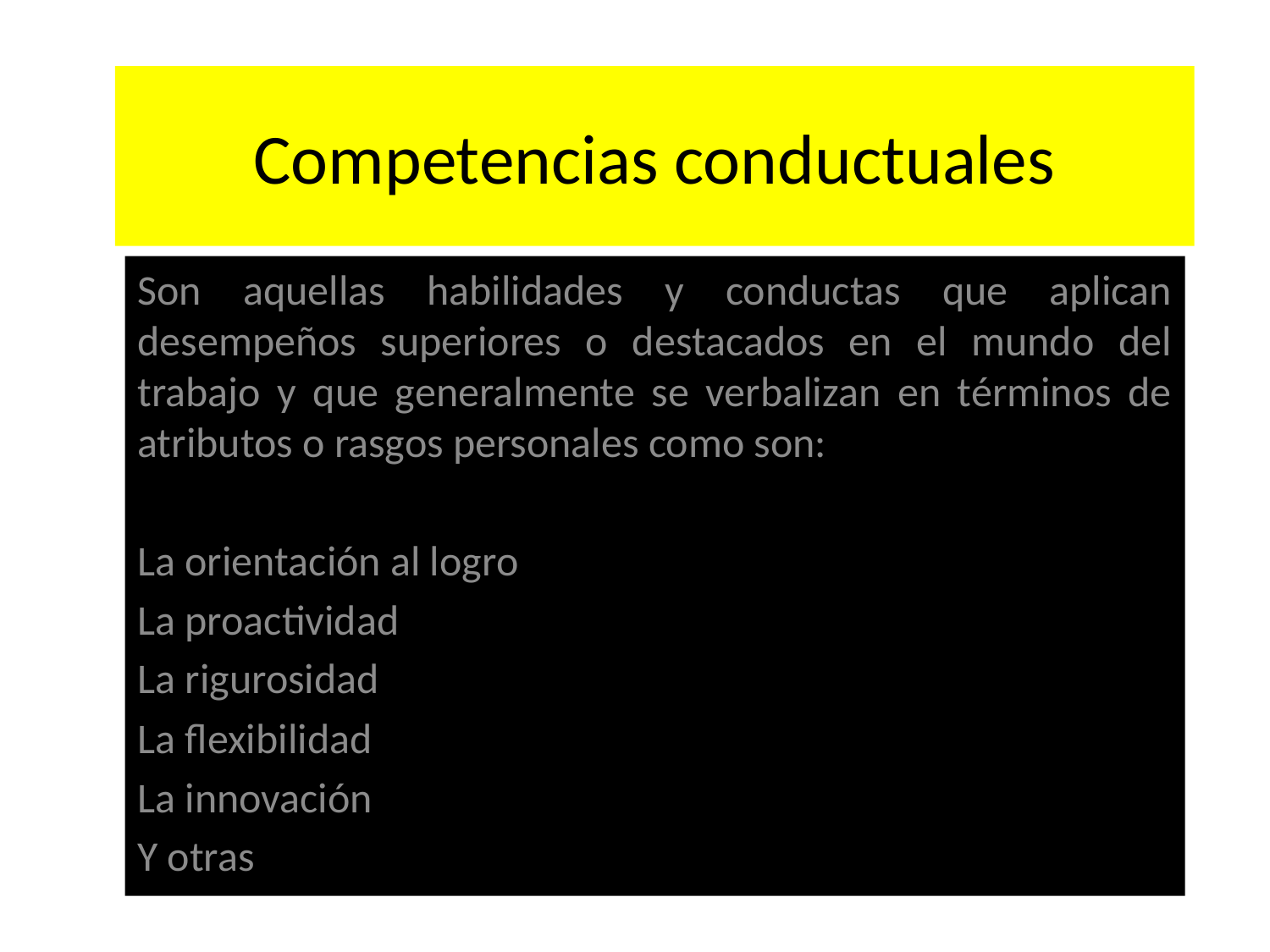

# Competencias conductuales
Son aquellas habilidades y conductas que aplican desempeños superiores o destacados en el mundo del trabajo y que generalmente se verbalizan en términos de atributos o rasgos personales como son:

La orientación al logro
La proactividad
La rigurosidad
La flexibilidad
La innovación
Y otras